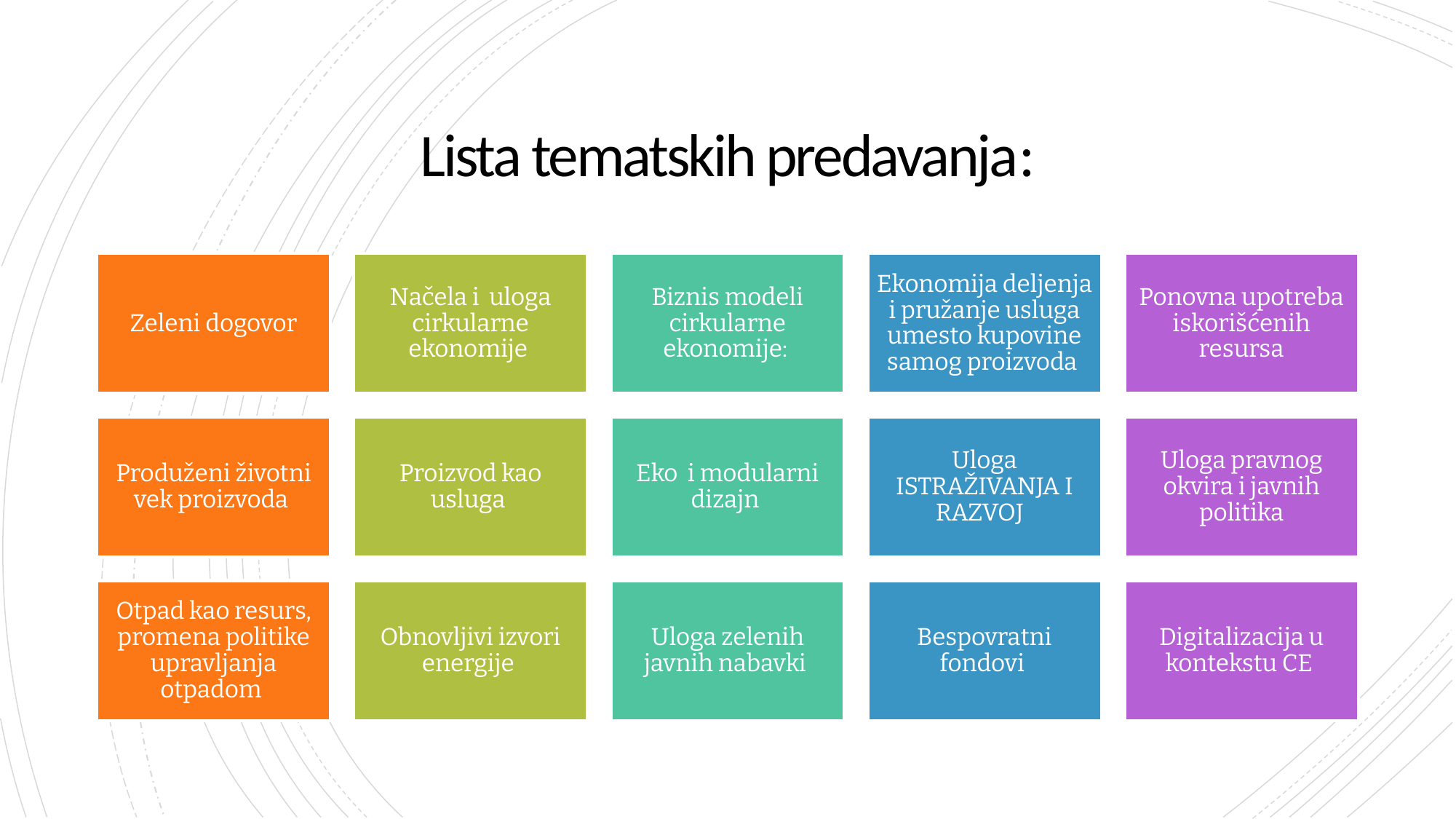

# Lista tematskih predavanja:
Zeleni dogovor
Načela i  uloga cirkularne ekonomije
Biznis modeli cirkularne ekonomije:
Ekonomija deljenja i pružanje usluga umesto kupovine samog proizvoda
Ponovna upotreba iskorišćenih resursa
Produženi životni vek proizvoda
Proizvod kao usluga
Eko  i modularni dizajn
Uloga ISTRAŽIVANJA I RAZVOJ
Uloga pravnog okvira i javnih politika
Otpad kao resurs, promena politike upravljanja otpadom
Obnovljivi izvori energije
Uloga zelenih javnih nabavki
Bespovratni fondovi
Digitalizacija u kontekstu CE